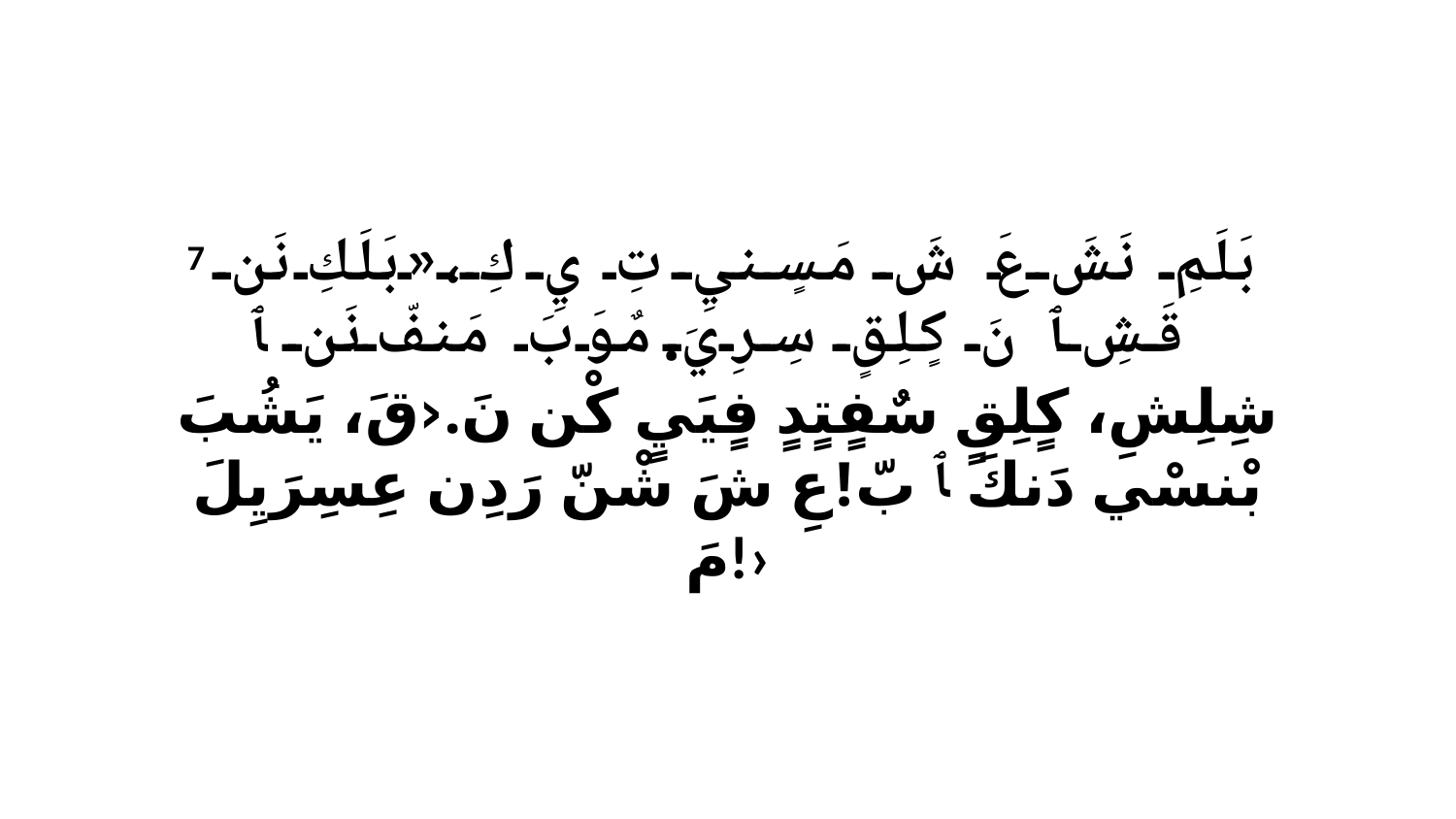

7 بَلَمِ نَشَ عَ شَ مَسٍنيِ تِ يِ كِ،«بَلَكِ نَن قَشِ ﭑ نَ كٍلِقٍ سِرِيَ.مٌوَبَ مَنفّ نَن ﭑ شِلِشِ، كٍلِقٍ سٌفٍتٍدٍ فٍيَيٍ كْن نَ.‹قَ، يَشُبَ بْنسْي دَنكَ ﭑ بّ!عِ شَ شْنّ رَدِن عِسِرَيِلَ مَ!›